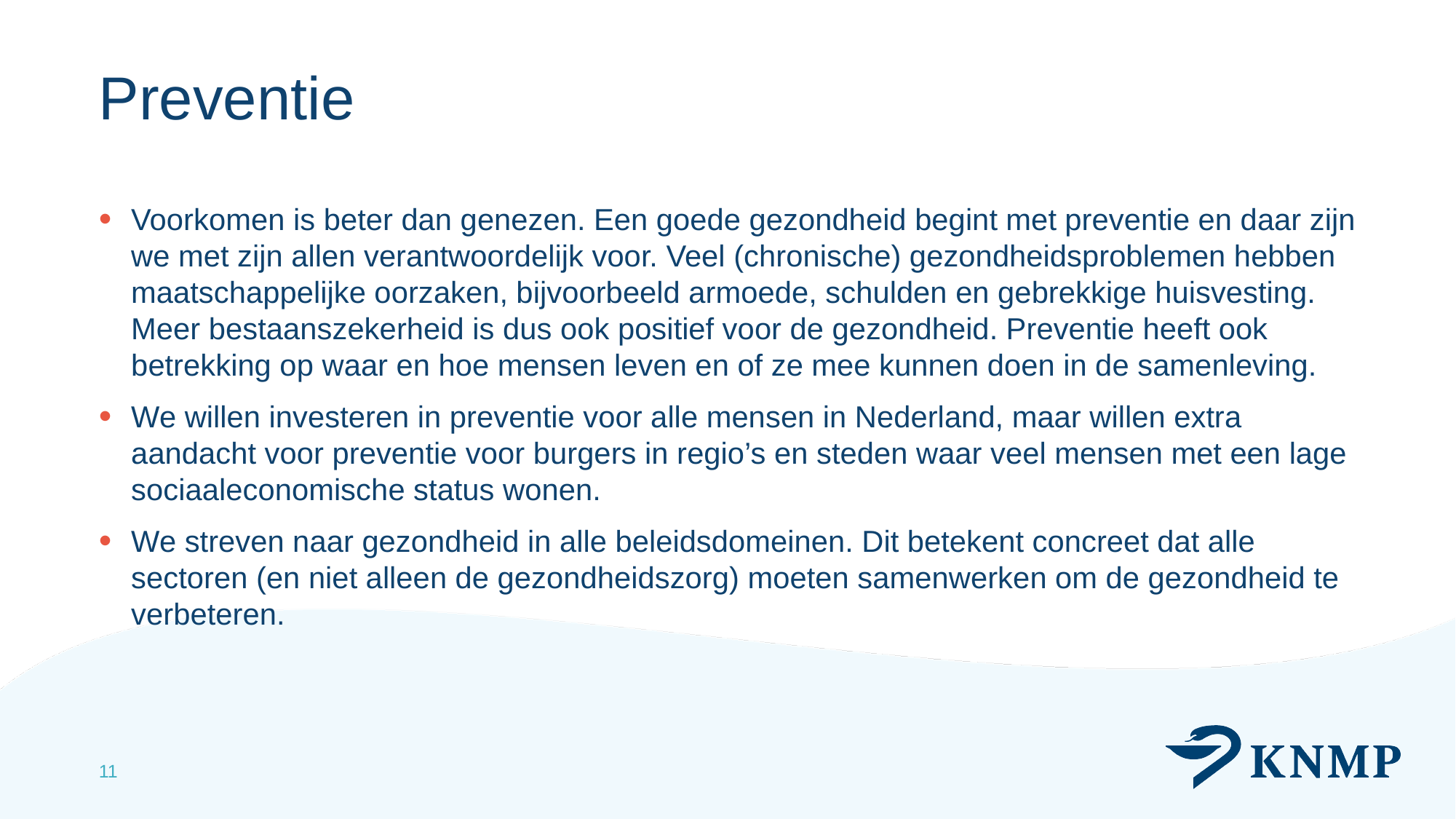

# Preventie
Voorkomen is beter dan genezen. Een goede gezondheid begint met preventie en daar zijn we met zijn allen verantwoordelijk voor. Veel (chronische) gezondheidsproblemen hebben maatschappelijke oorzaken, bijvoorbeeld armoede, schulden en gebrekkige huisvesting. Meer bestaanszekerheid is dus ook positief voor de gezondheid. Preventie heeft ook betrekking op waar en hoe mensen leven en of ze mee kunnen doen in de samenleving.
We willen investeren in preventie voor alle mensen in Nederland, maar willen extra aandacht voor preventie voor burgers in regio’s en steden waar veel mensen met een lage sociaaleconomische status wonen.
We streven naar gezondheid in alle beleidsdomeinen. Dit betekent concreet dat alle sectoren (en niet alleen de gezondheidszorg) moeten samenwerken om de gezondheid te verbeteren.
11